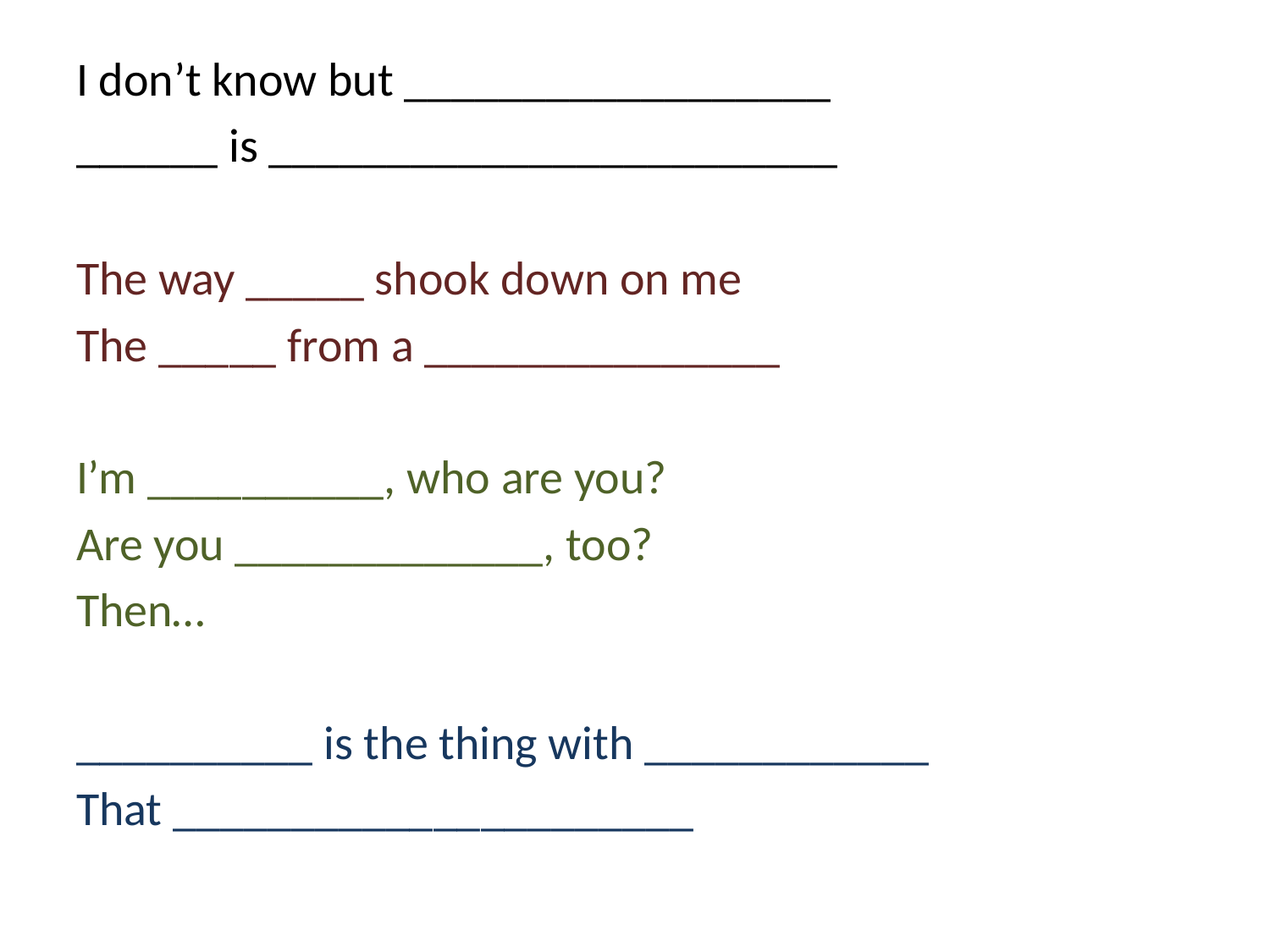

I don’t know but __________________
______ is ________________________

The way _____ shook down on me
The _____ from a _______________

I’m __________, who are you?
Are you _____________, too?
Then…

__________ is the thing with ____________
That ______________________